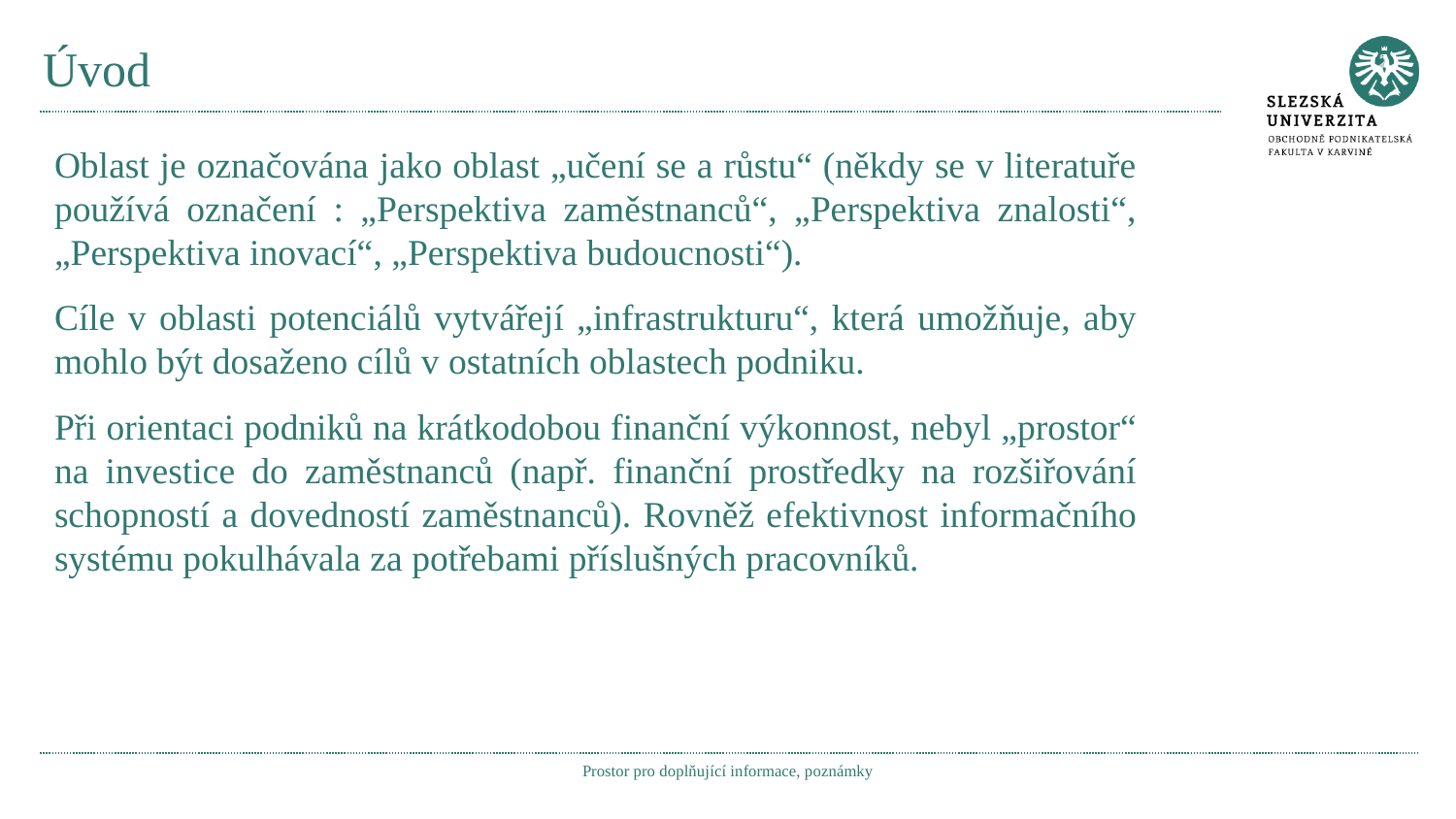

# Úvod
Oblast je označována jako oblast „učení se a růstu“ (někdy se v literatuře používá označení : „Perspektiva zaměstnanců“, „Perspektiva znalosti“, „Perspektiva inovací“, „Perspektiva budoucnosti“).
Cíle v oblasti potenciálů vytvářejí „infrastrukturu“, která umožňuje, aby mohlo být dosaženo cílů v ostatních oblastech podniku.
Při orientaci podniků na krátkodobou finanční výkonnost, nebyl „prostor“ na investice do zaměstnanců (např. finanční prostředky na rozšiřování schopností a dovedností zaměstnanců). Rovněž efektivnost informačního systému pokulhávala za potřebami příslušných pracovníků.

Prostor pro doplňující informace, poznámky